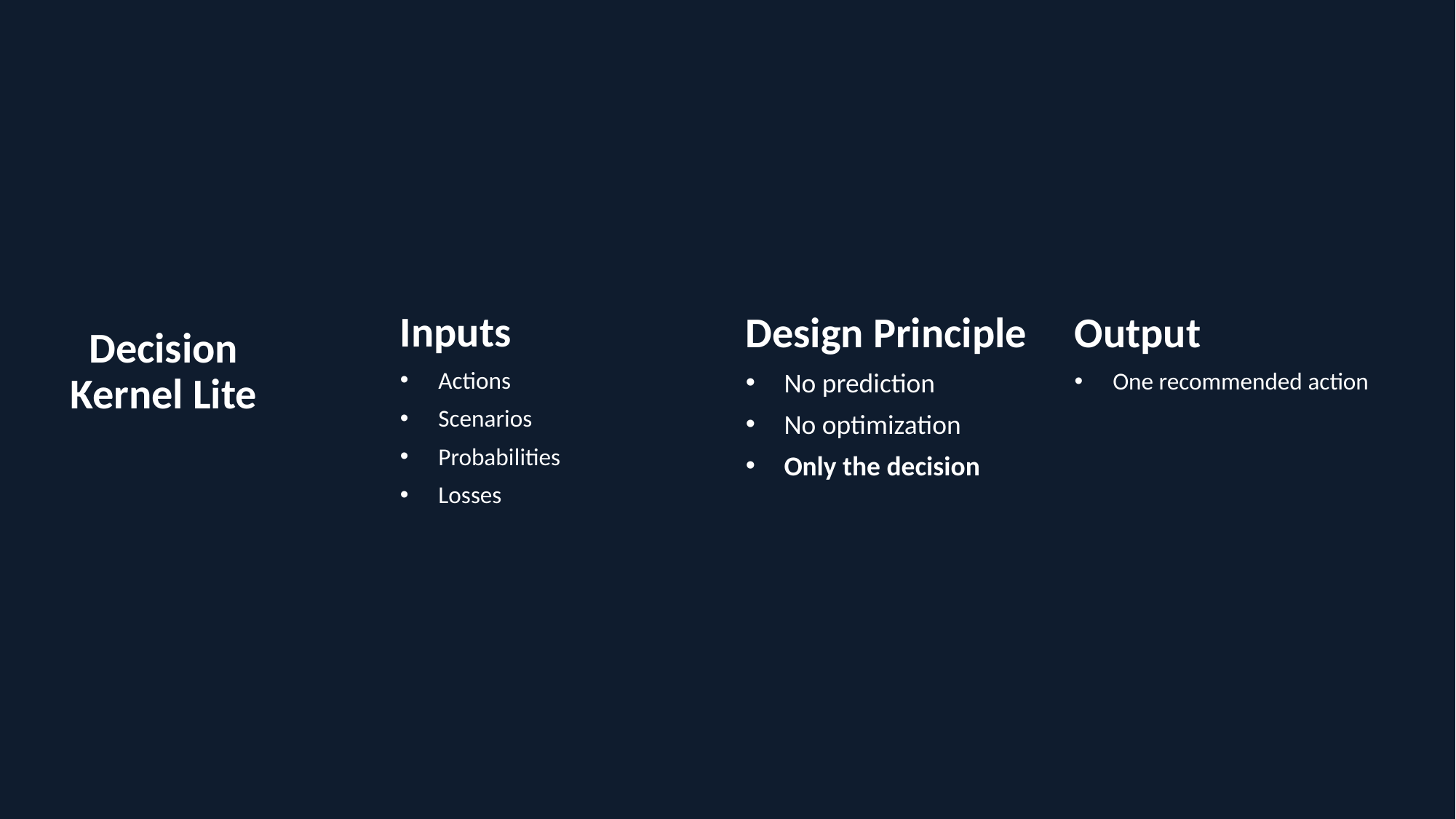

Inputs
Actions
Scenarios
Probabilities
Losses
Design Principle
No prediction
No optimization
Only the decision
Output
One recommended action
# Decision Kernel Lite